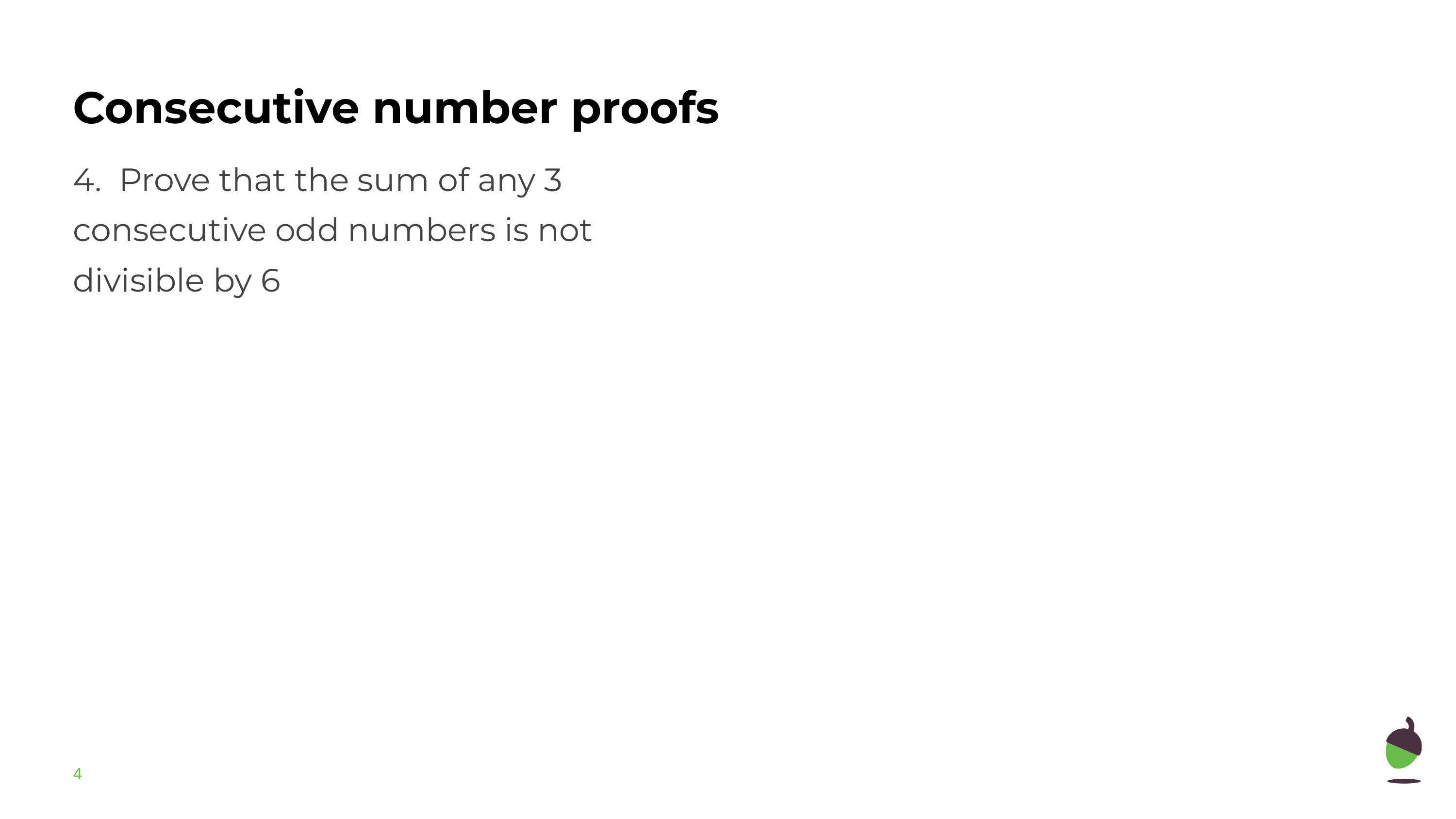

# Consecutive number proofs
4.  Prove that the sum of any 3 consecutive odd numbers is not divisible by 6

4